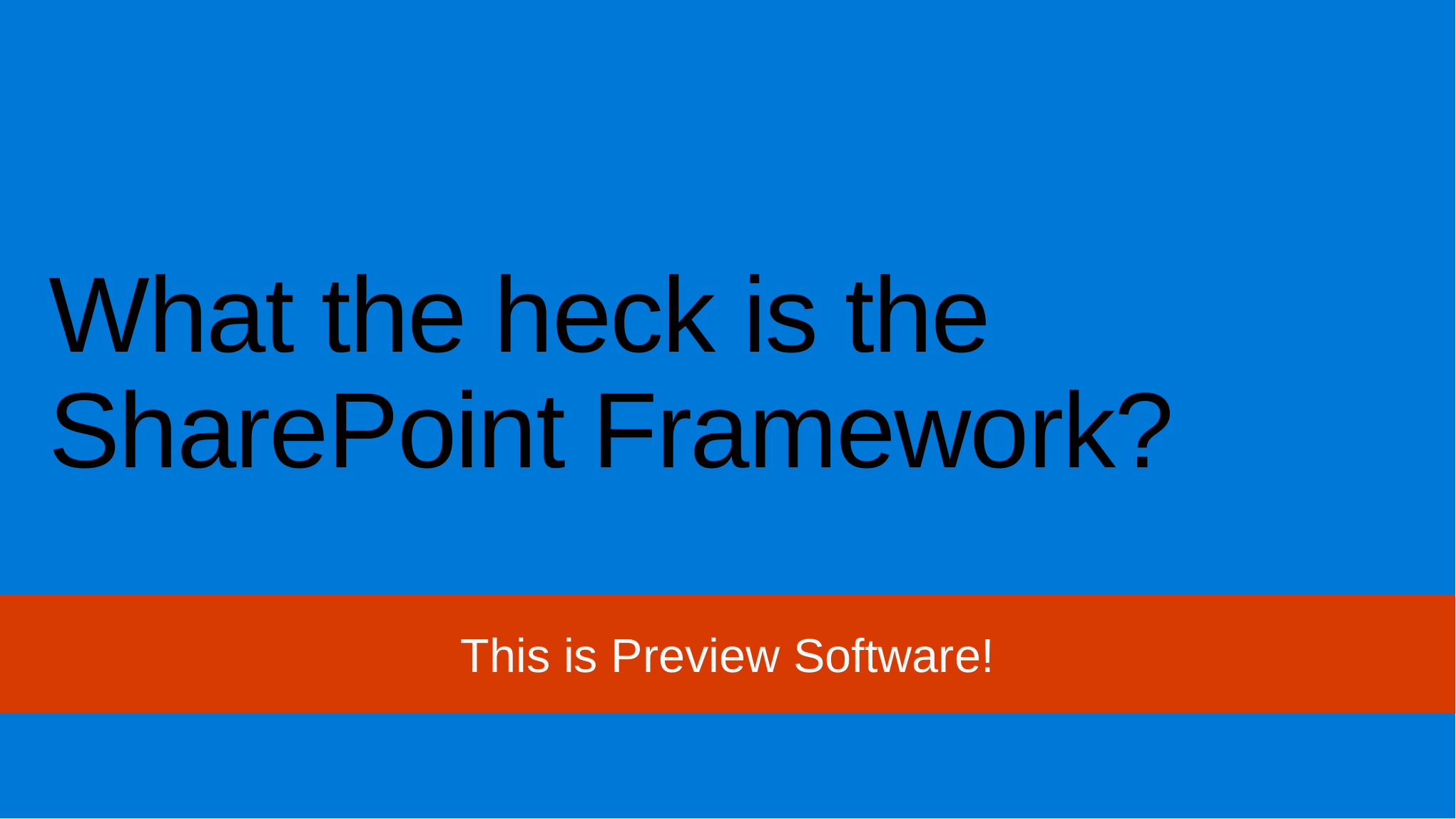

# What the heck is the SharePoint Framework?
This is Preview Software!